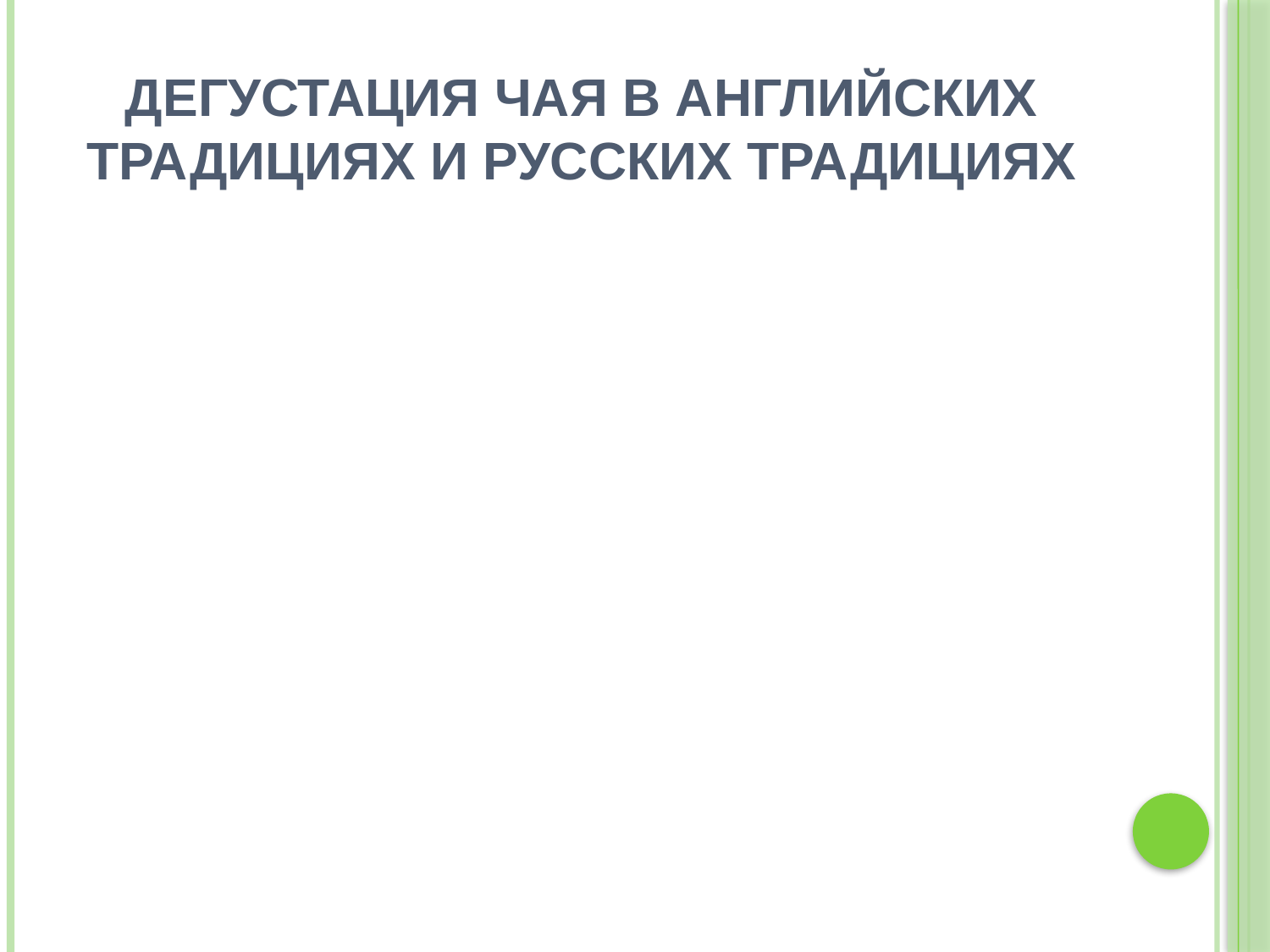

# Дегустация чая в английских традициях и русских традициях